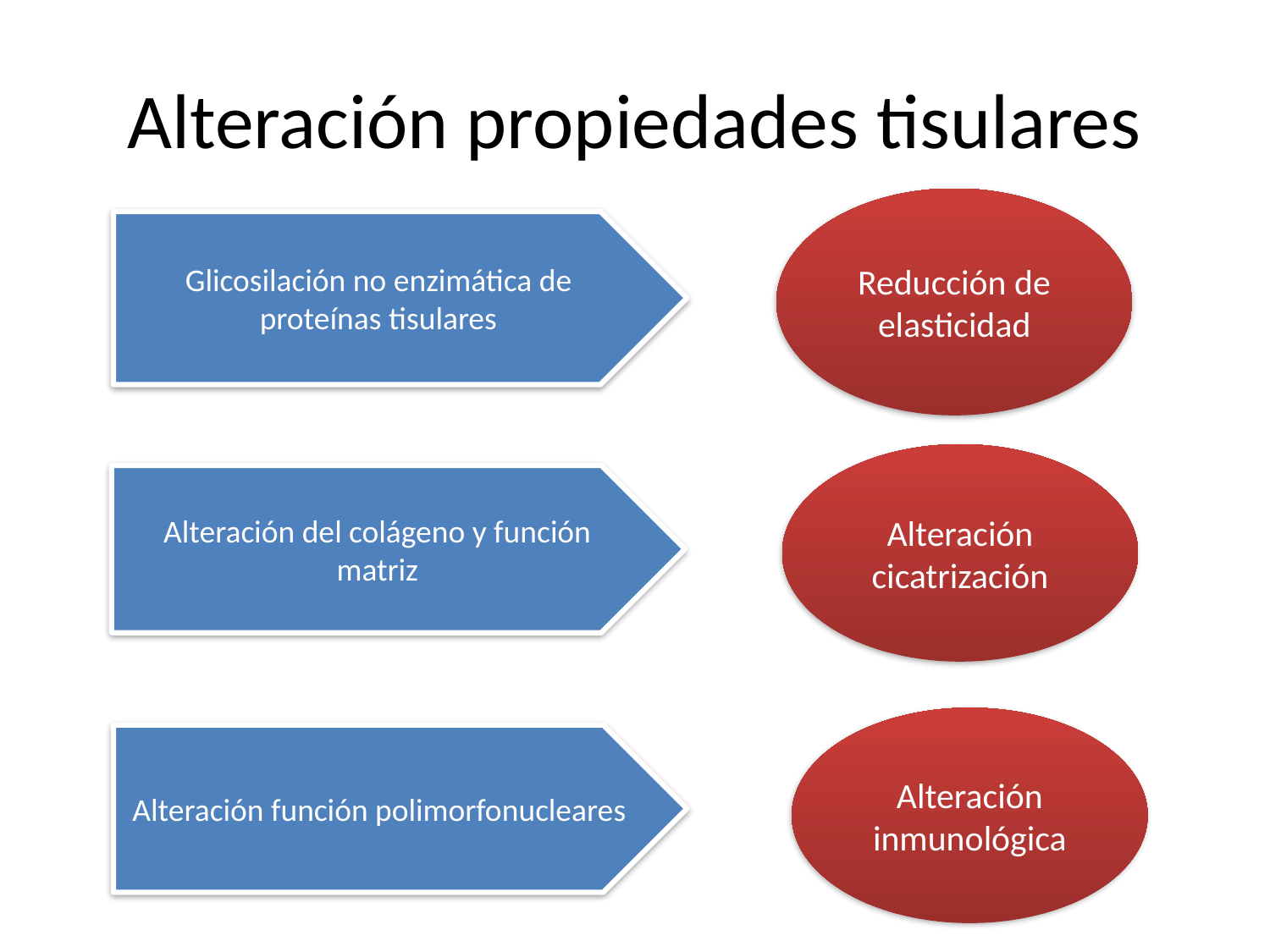

# Alteración propiedades tisulares
Reducción de elasticidad
Glicosilación no enzimática de proteínas tisulares
Alteración cicatrización
Alteración del colágeno y función matriz
Alteración inmunológica
Alteración función polimorfonucleares